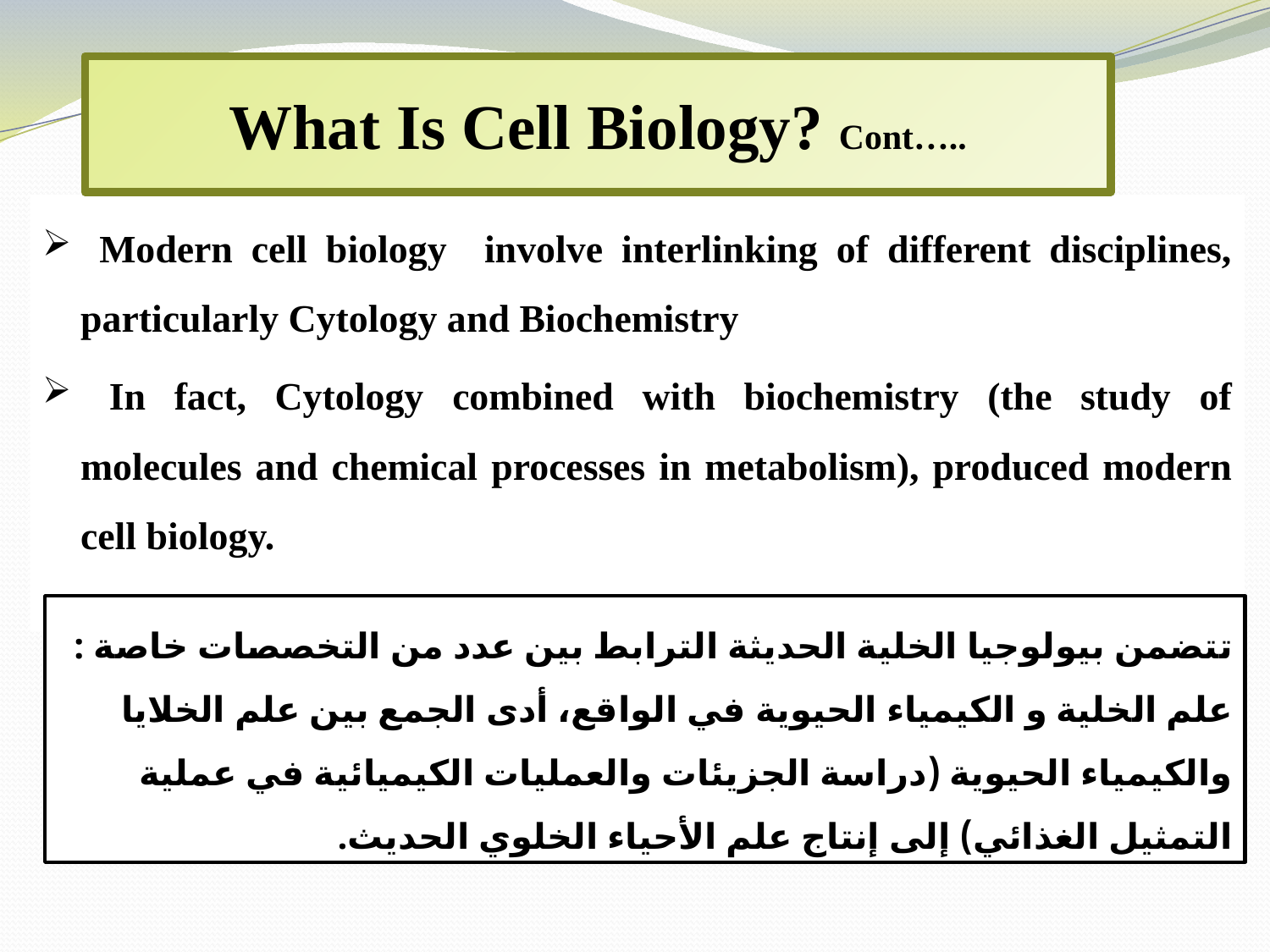

What Is Cell Biology? Cont…..
 Modern cell biology  involve interlinking of different disciplines, particularly Cytology and Biochemistry
 In fact, Cytology combined with biochemistry (the study of molecules and chemical processes in metabolism), produced modern cell biology.
تتضمن بيولوجيا الخلية الحديثة الترابط بين عدد من التخصصات خاصة : علم الخلية و الكيمياء الحيوية في الواقع، أدى الجمع بين علم الخلايا والكيمياء الحيوية (دراسة الجزيئات والعمليات الكيميائية في عملية التمثيل الغذائي) إلى إنتاج علم الأحياء الخلوي الحديث.